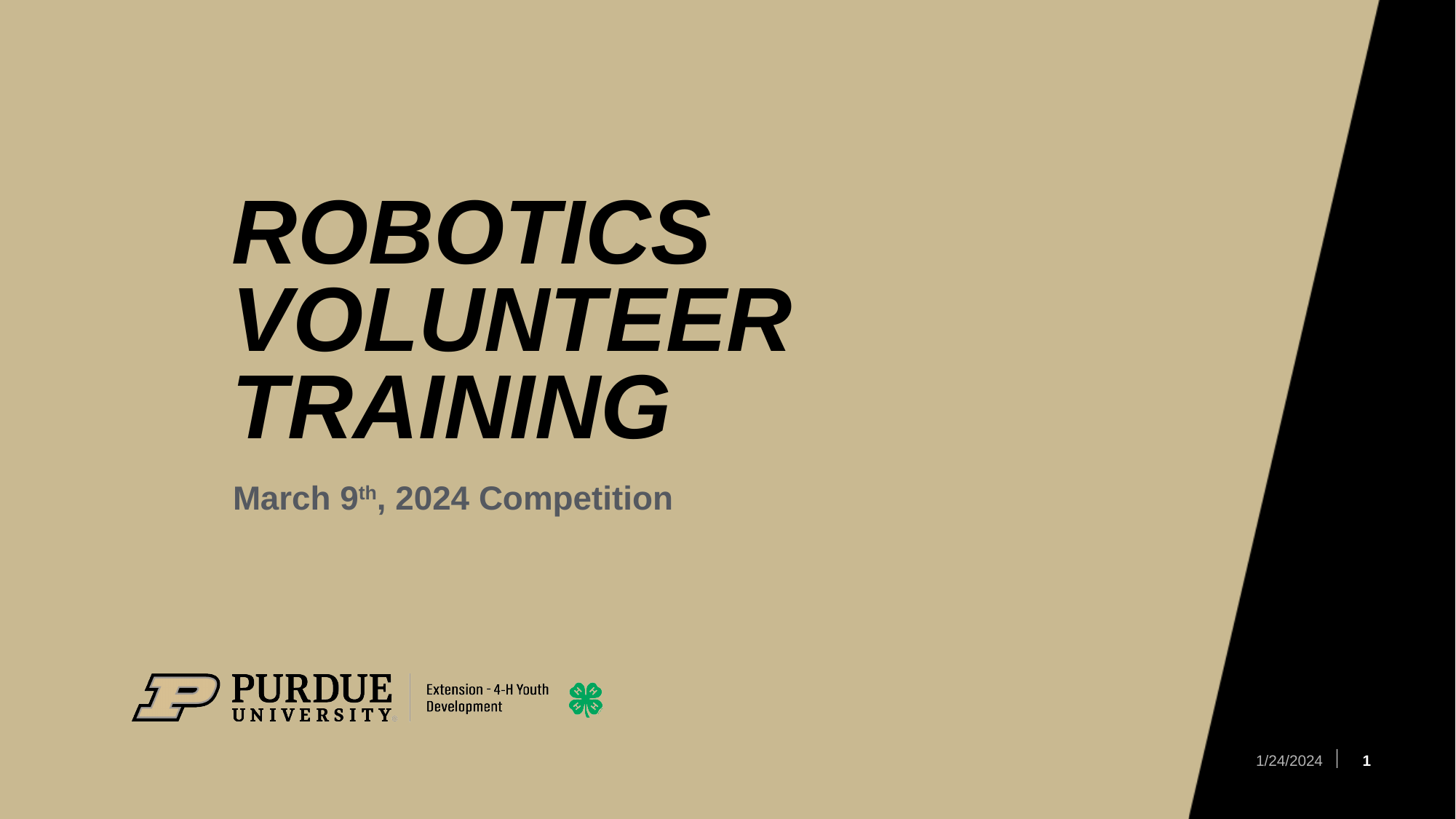

# Robotics Volunteer Training
March 9th, 2024 Competition
1
1/24/2024